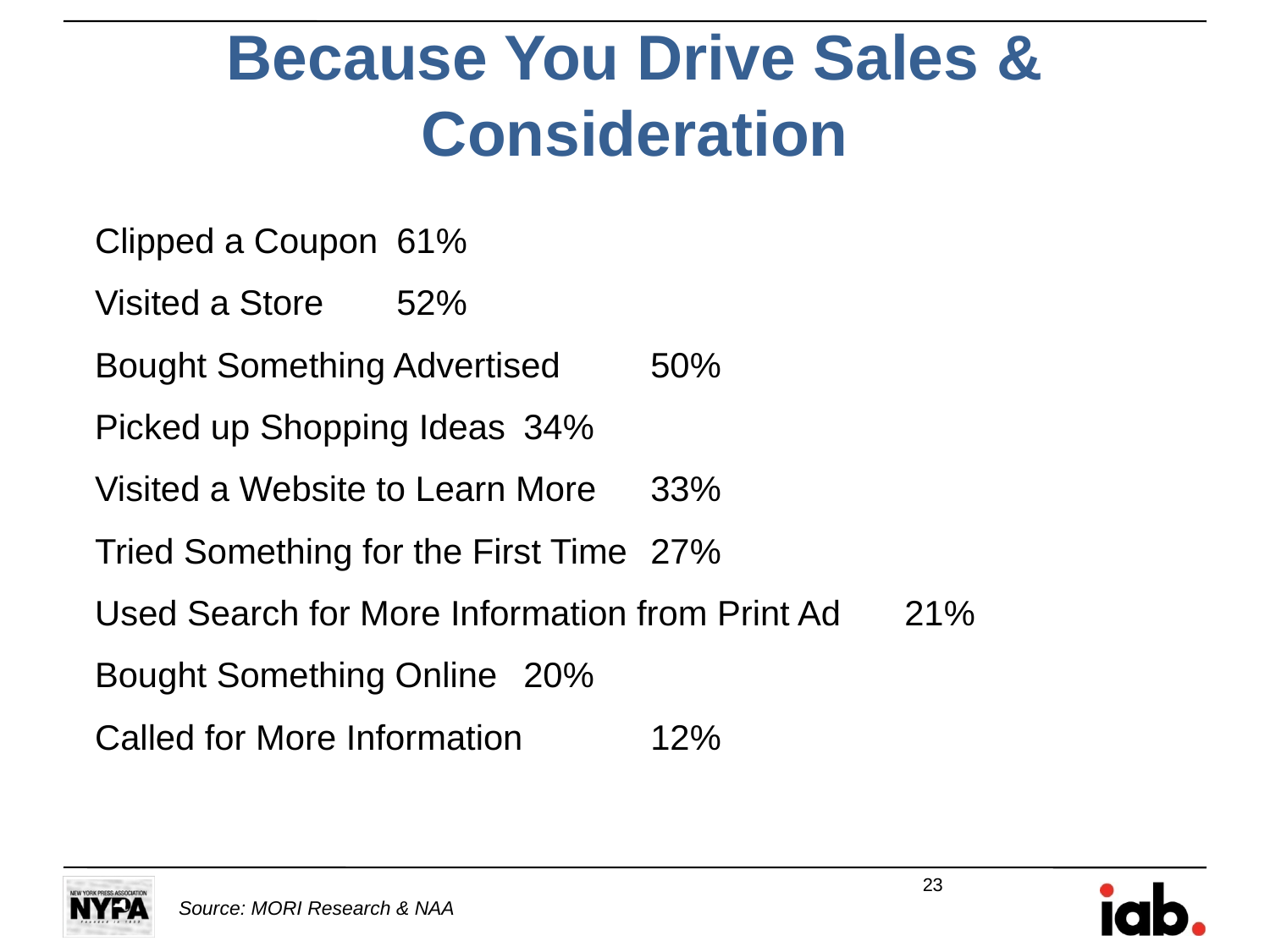

# Because You Drive Sales & Consideration
Clipped a Coupon 	61%
Visited a Store 	52%
Bought Something Advertised 	50%
Picked up Shopping Ideas 	34%
Visited a Website to Learn More 	33%
Tried Something for the First Time 	27%
Used Search for More Information from Print Ad 	21%
Bought Something Online 	20%
Called for More Information 	12%

23
Source: MORI Research & NAA